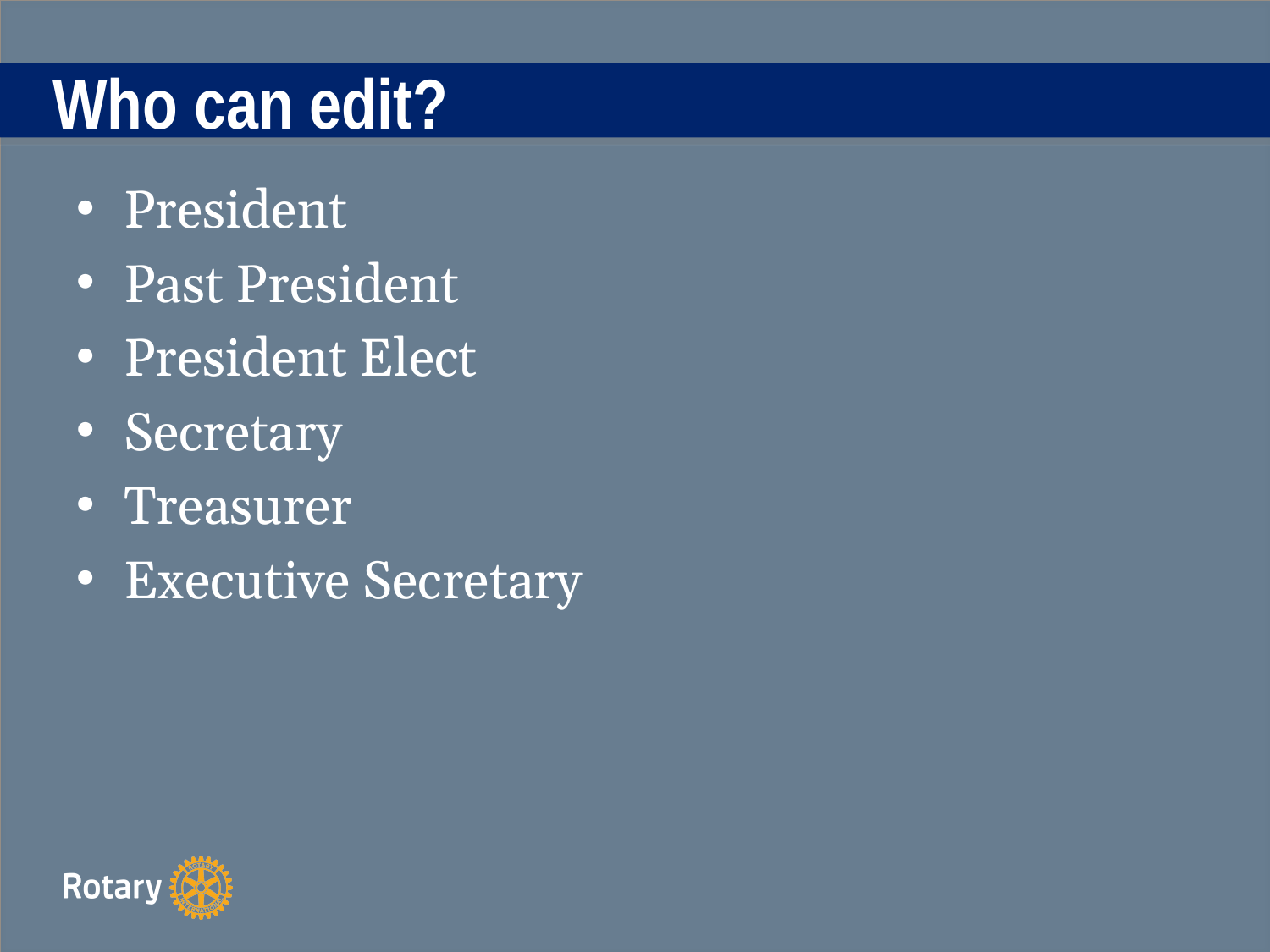

# Who can edit?
President
Past President
President Elect
Secretary
Treasurer
Executive Secretary